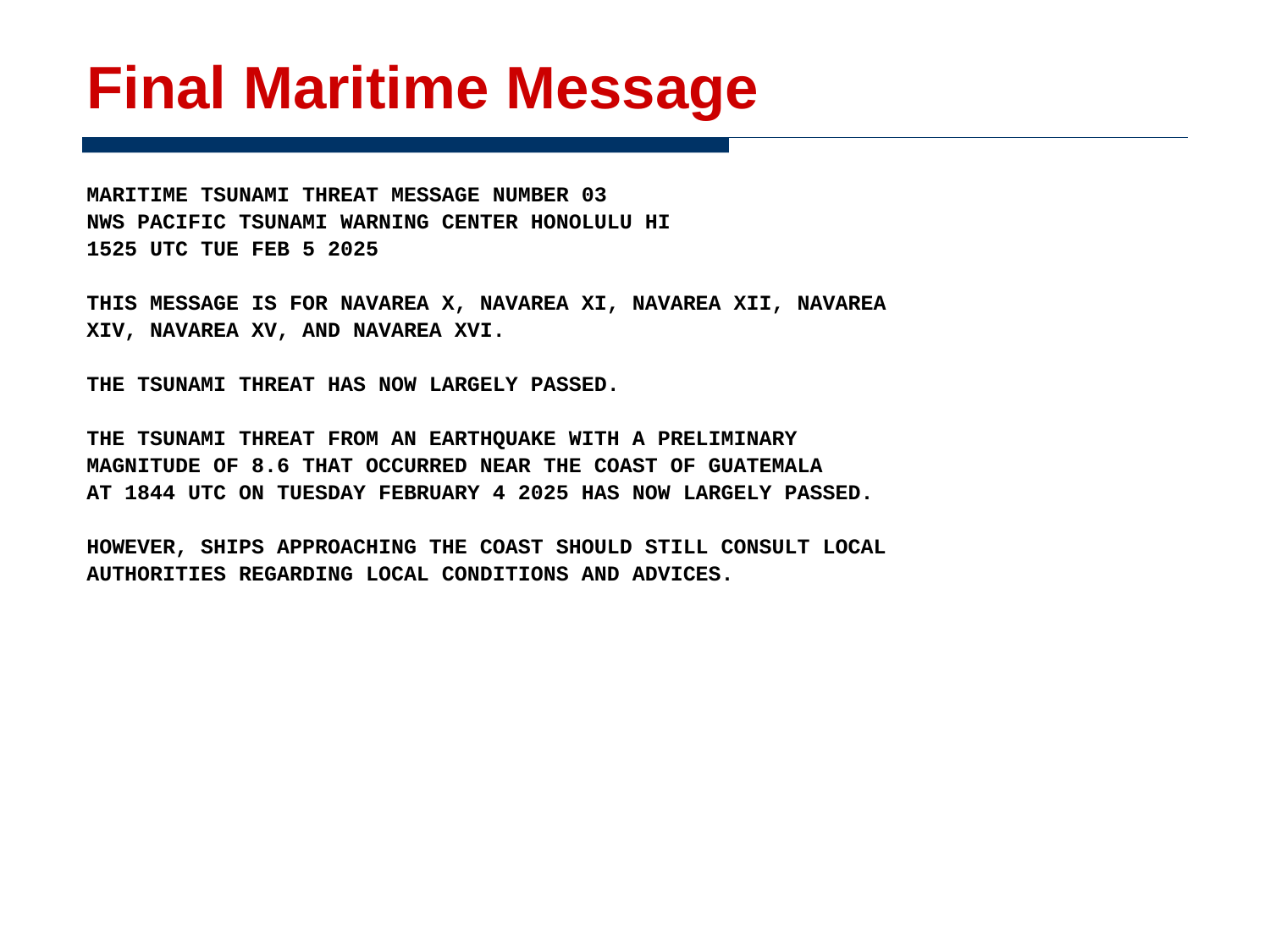

# Final Maritime Message
MARITIME TSUNAMI THREAT MESSAGE NUMBER 03
NWS PACIFIC TSUNAMI WARNING CENTER HONOLULU HI
1525 UTC TUE FEB 5 2025

THIS MESSAGE IS FOR NAVAREA X, NAVAREA XI, NAVAREA XII, NAVAREA
XIV, NAVAREA XV, AND NAVAREA XVI.

THE TSUNAMI THREAT HAS NOW LARGELY PASSED.

THE TSUNAMI THREAT FROM AN EARTHQUAKE WITH A PRELIMINARY
MAGNITUDE OF 8.6 THAT OCCURRED NEAR THE COAST OF GUATEMALA
AT 1844 UTC ON TUESDAY FEBRUARY 4 2025 HAS NOW LARGELY PASSED.

HOWEVER, SHIPS APPROACHING THE COAST SHOULD STILL CONSULT LOCAL
AUTHORITIES REGARDING LOCAL CONDITIONS AND ADVICES.